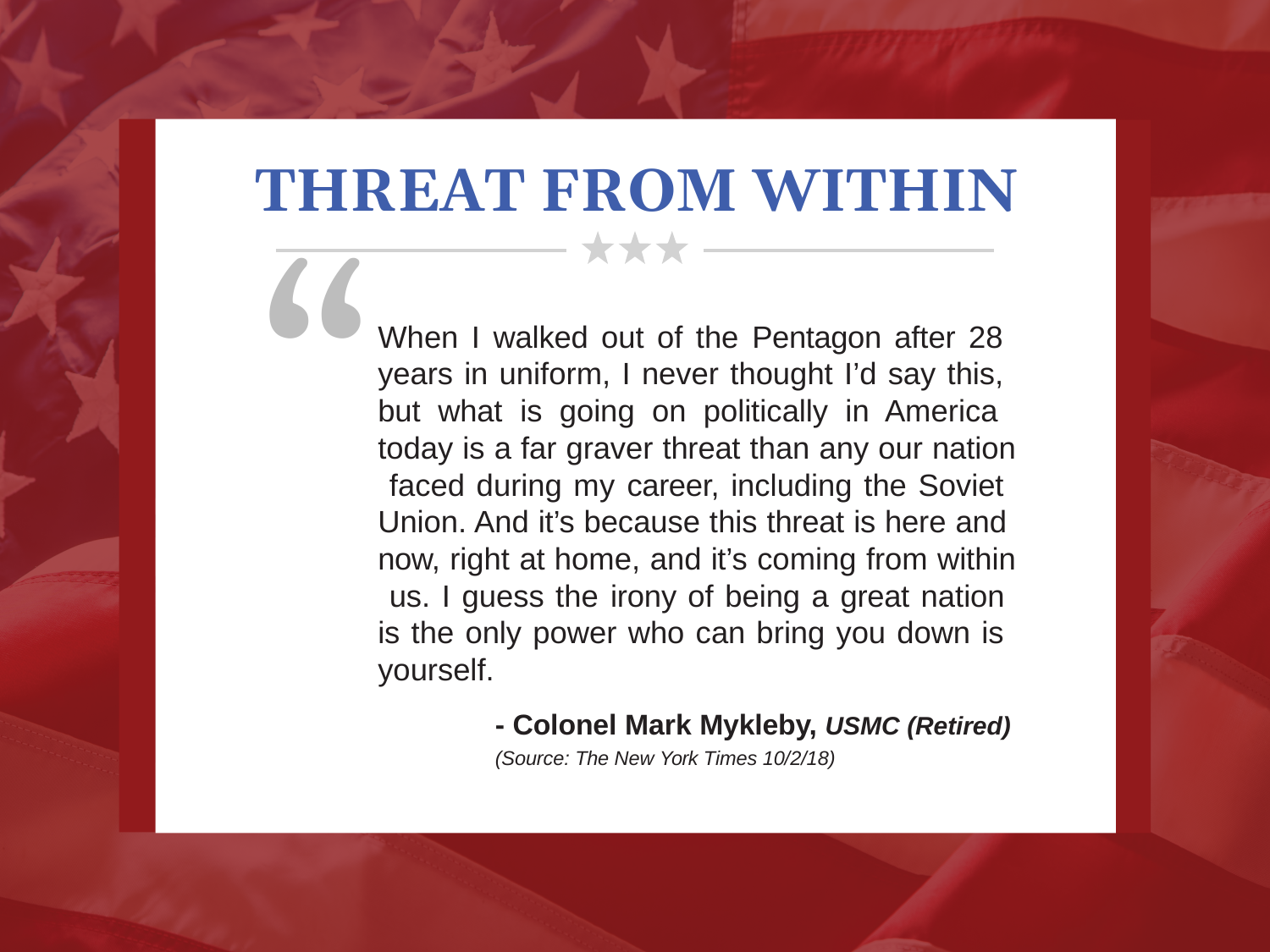

# THREAT FROM WITHIN
“

When I walked out of the Pentagon after 28  years in uniform, I never thought I’d say this,  but what is going on politically in America  today is a far graver threat than any our nation  faced during my career, including the Soviet  Union. And it’s because this threat is here and  now, right at home, and it’s coming from within  us. I guess the irony of being a great nation  is the only power who can bring you down is  yourself.
- Colonel Mark Mykleby, USMC (Retired)
(Source: The New York Times 10/2/18)